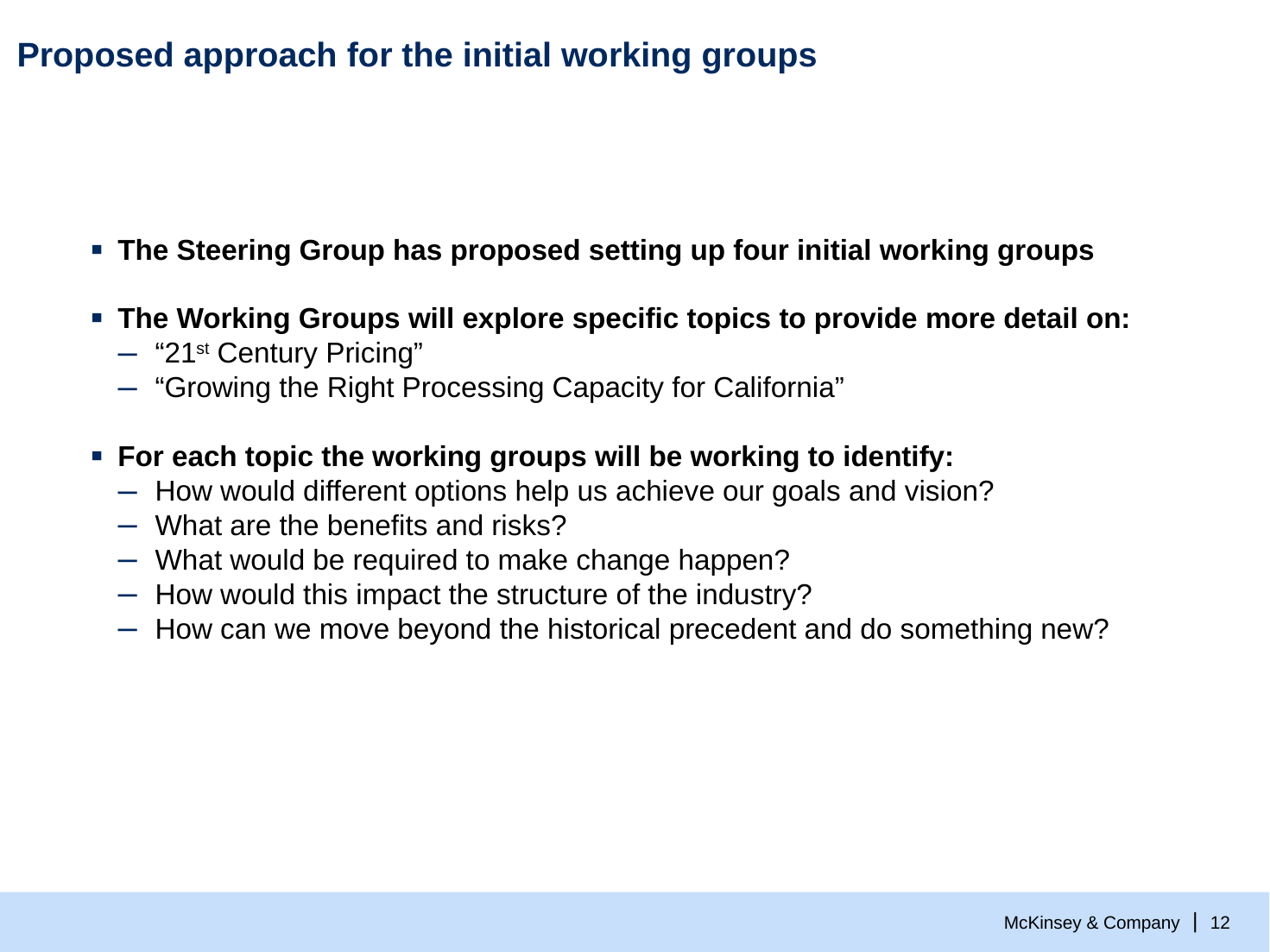

# Proposed approach for the initial working groups
The Steering Group has proposed setting up four initial working groups

The Working Groups will explore specific topics to provide more detail on:
“21st Century Pricing”
“Growing the Right Processing Capacity for California”

For each topic the working groups will be working to identify:
How would different options help us achieve our goals and vision?
What are the benefits and risks?
What would be required to make change happen?
How would this impact the structure of the industry?
How can we move beyond the historical precedent and do something new?
12